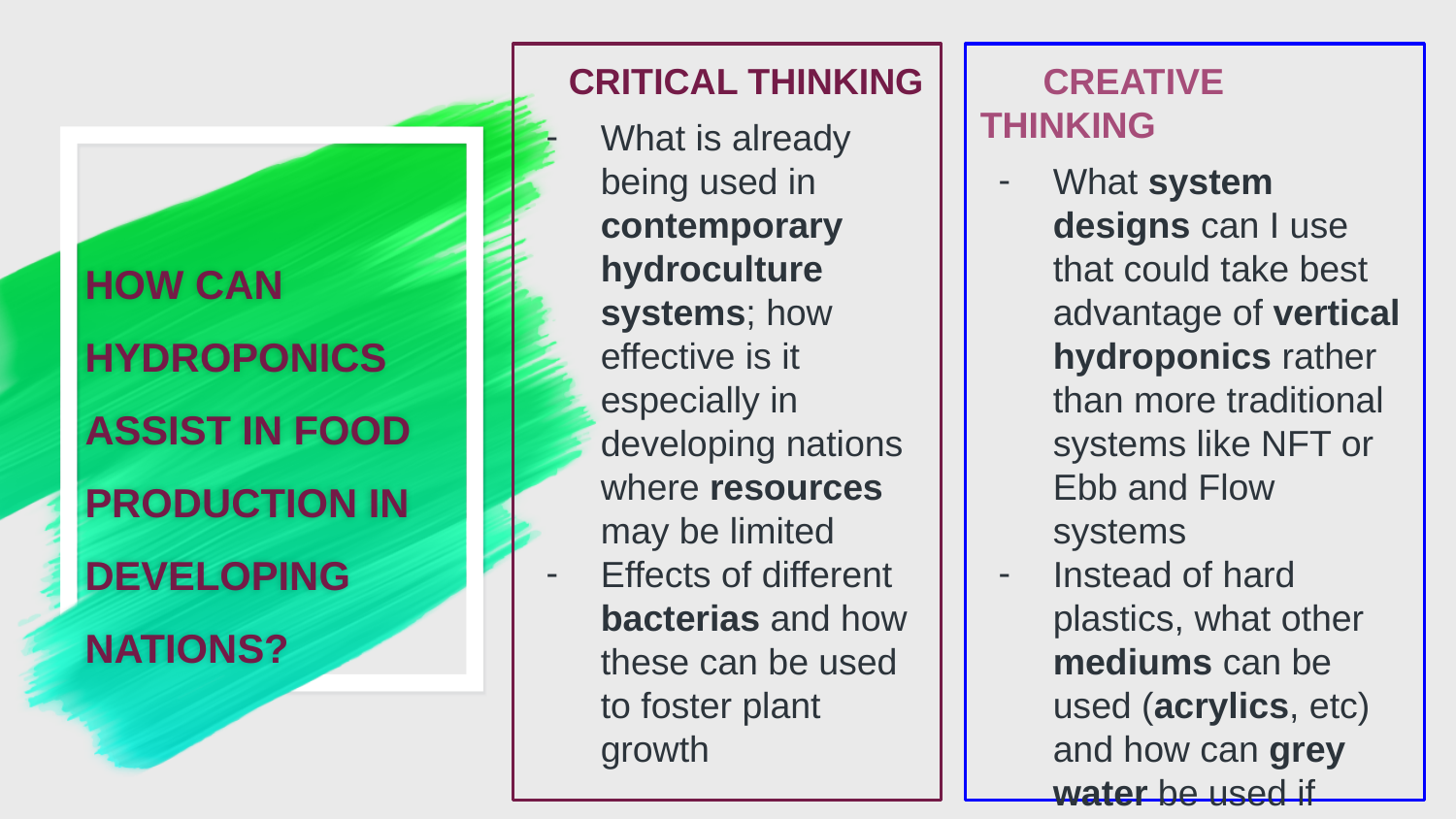

CRITICAL THINKING
What is already being used in contemporary hydroculture systems; how effective is it especially in developing nations where resources may be limited
Effects of different bacterias and how these can be used to foster plant growth
       CREATIVE THINKING
What system designs can I use that could take best advantage of vertical hydroponics rather than more traditional systems like NFT or Ebb and Flow systems
Instead of hard plastics, what other mediums can be used (acrylics, etc)  and how can grey water be used if water is an issue

# HOW CAN HYDROPONICS ASSIST IN FOOD PRODUCTION IN DEVELOPING NATIONS?